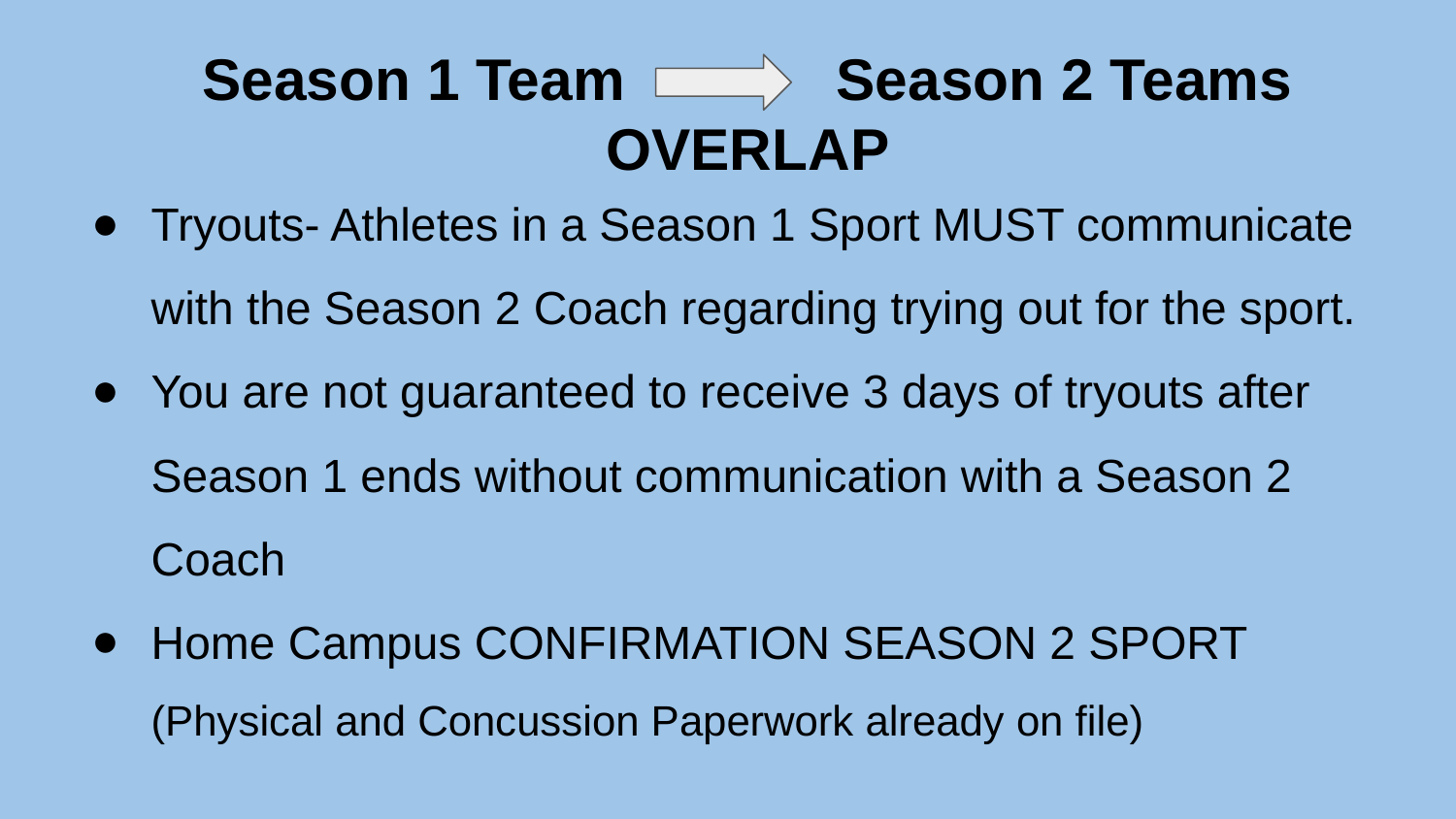

Season 1 Team             Season 2 Teams OVERLAP

Tryouts- Athletes in a Season 1 Sport MUST communicate with the Season 2 Coach regarding trying out for the sport.
You are not guaranteed to receive 3 days of tryouts after Season 1 ends without communication with a Season 2 Coach
Home Campus CONFIRMATION SEASON 2 SPORT (Physical and Concussion Paperwork already on file)